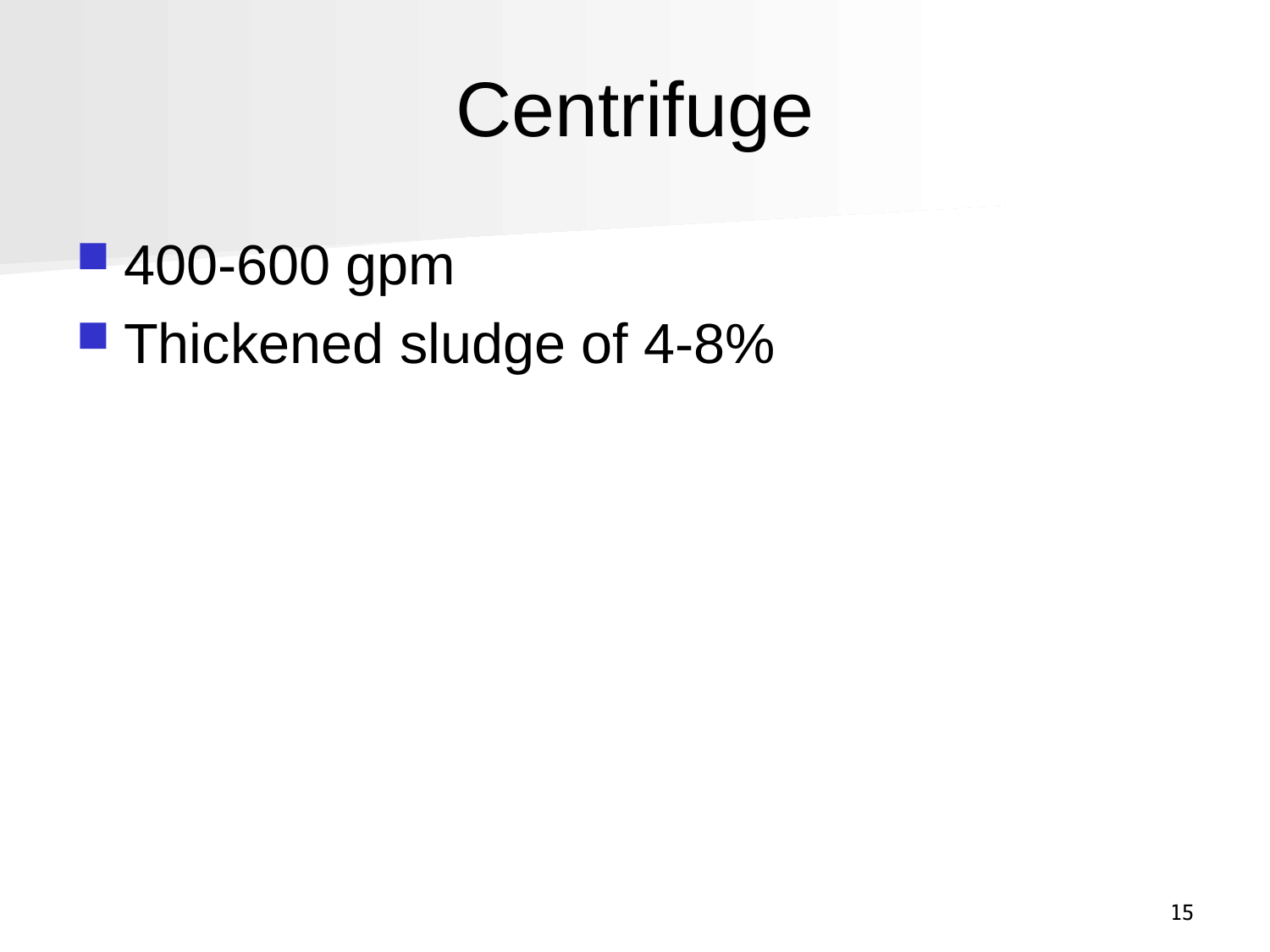

# Centrifuge
400-600 gpm
Thickened sludge of 4-8%

15